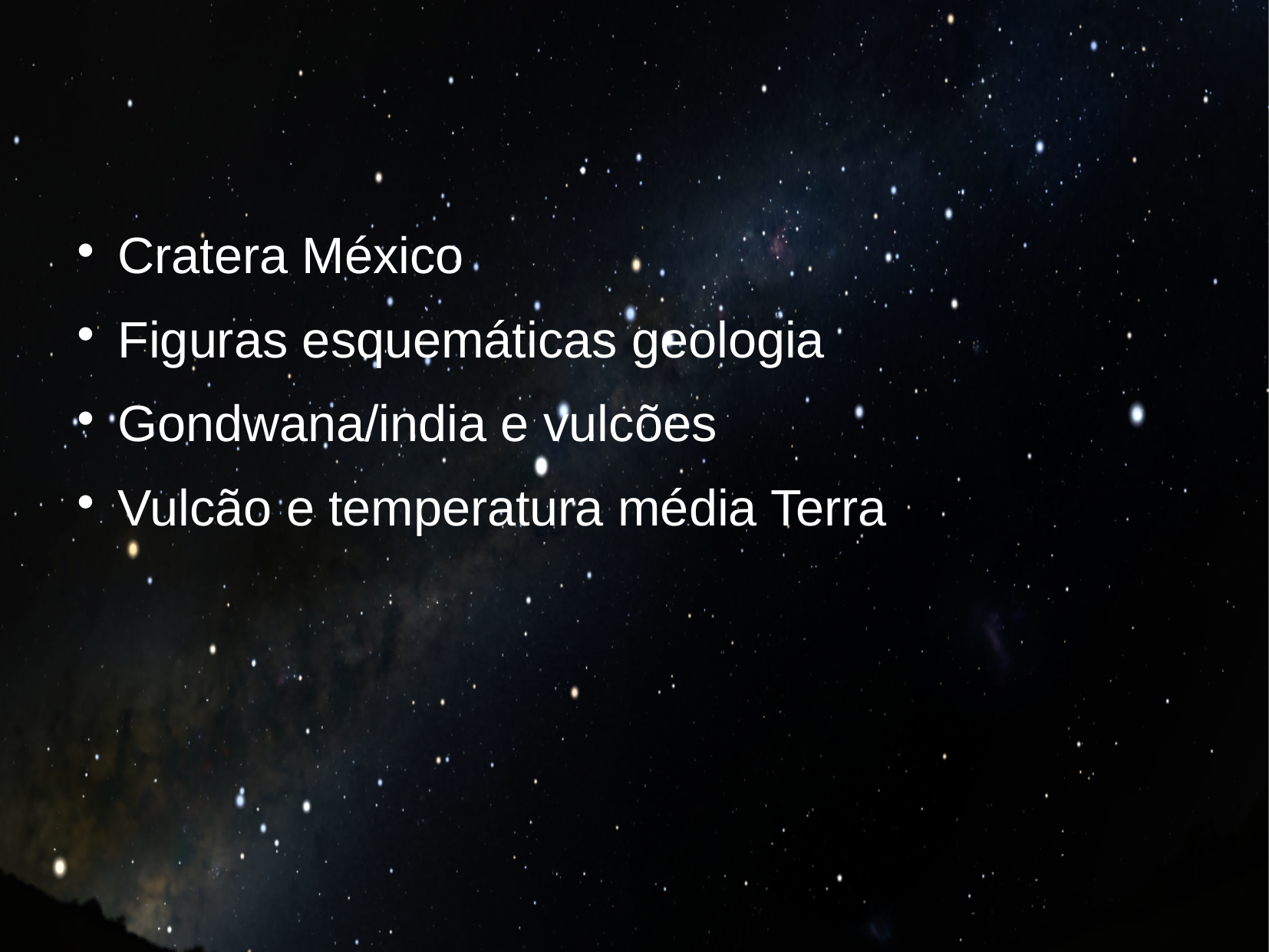

Cratera México
Figuras esquemáticas geologia
Gondwana/india e vulcões
Vulcão e temperatura média Terra